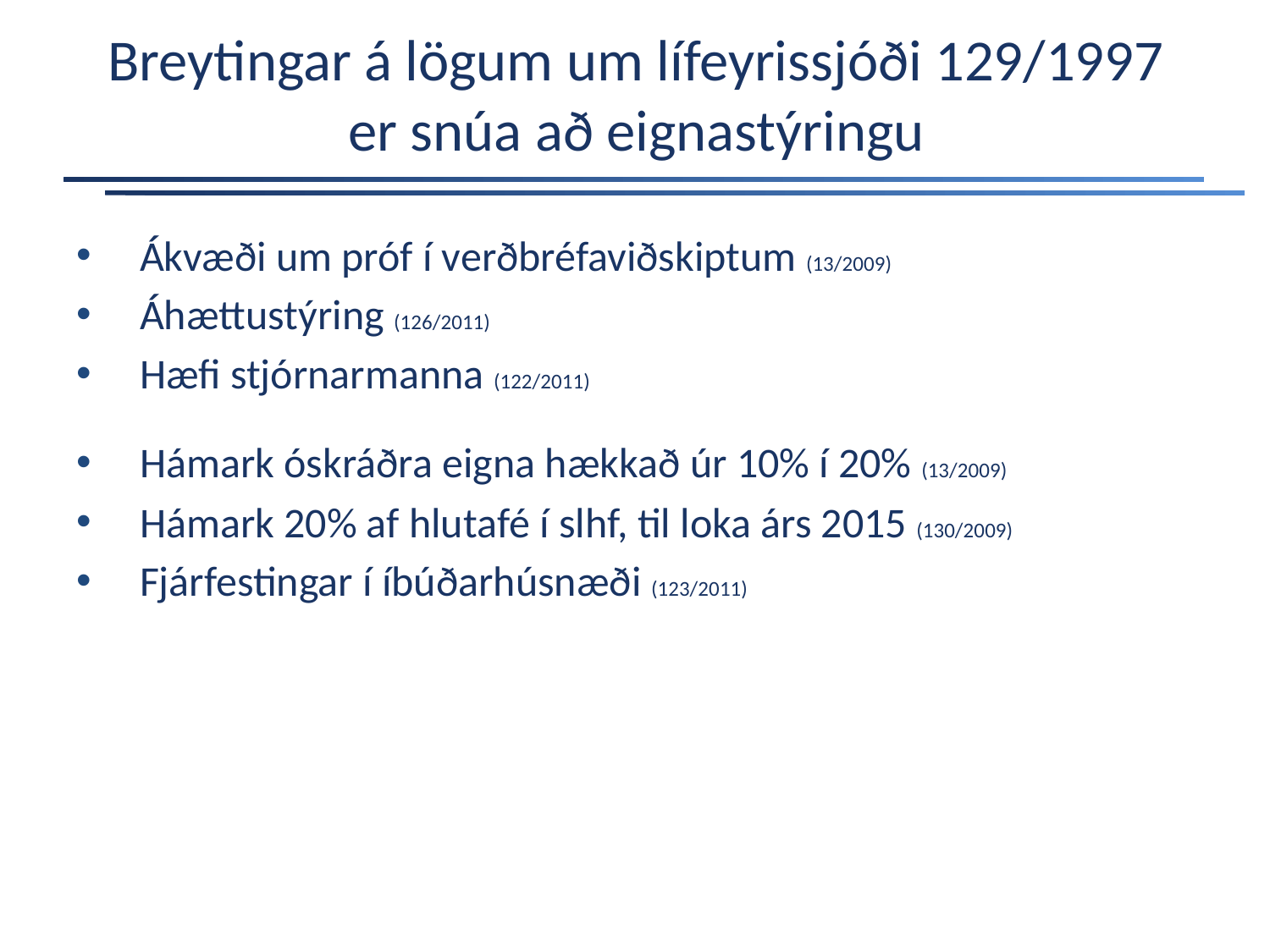

# Breytingar á lögum um lífeyrissjóði 129/1997 er snúa að eignastýringu
Ákvæði um próf í verðbréfaviðskiptum (13/2009)
Áhættustýring (126/2011)
Hæfi stjórnarmanna (122/2011)

Hámark óskráðra eigna hækkað úr 10% í 20% (13/2009)
Hámark 20% af hlutafé í slhf, til loka árs 2015 (130/2009)
Fjárfestingar í íbúðarhúsnæði (123/2011)